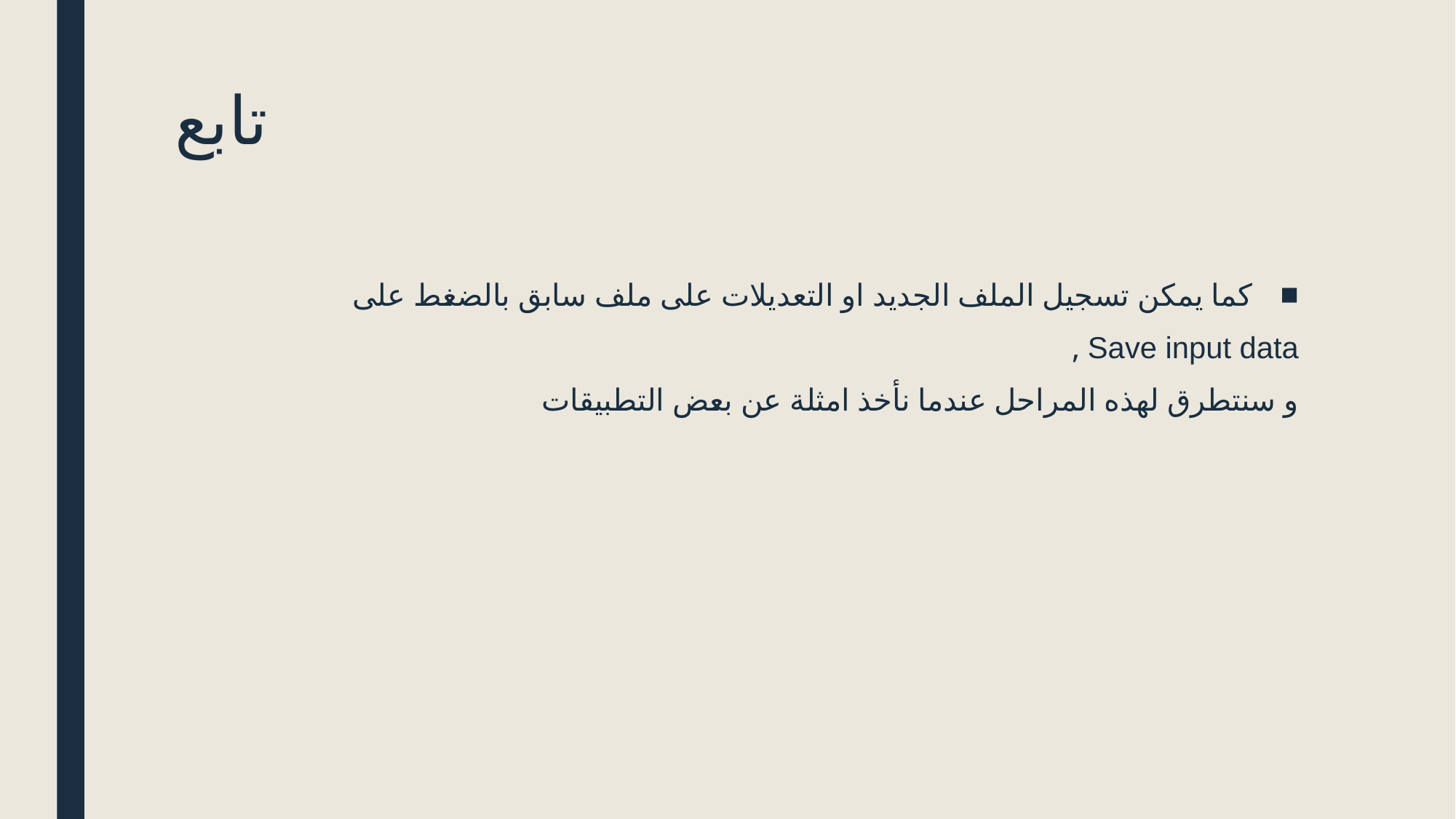

# تابع
كما يمكن تسجيل الملف الجديد او التعديلات على ملف سابق بالضغط على
Save input data ,
و سنتطرق لهذه المراحل عندما نأخذ امثلة عن بعض التطبيقات